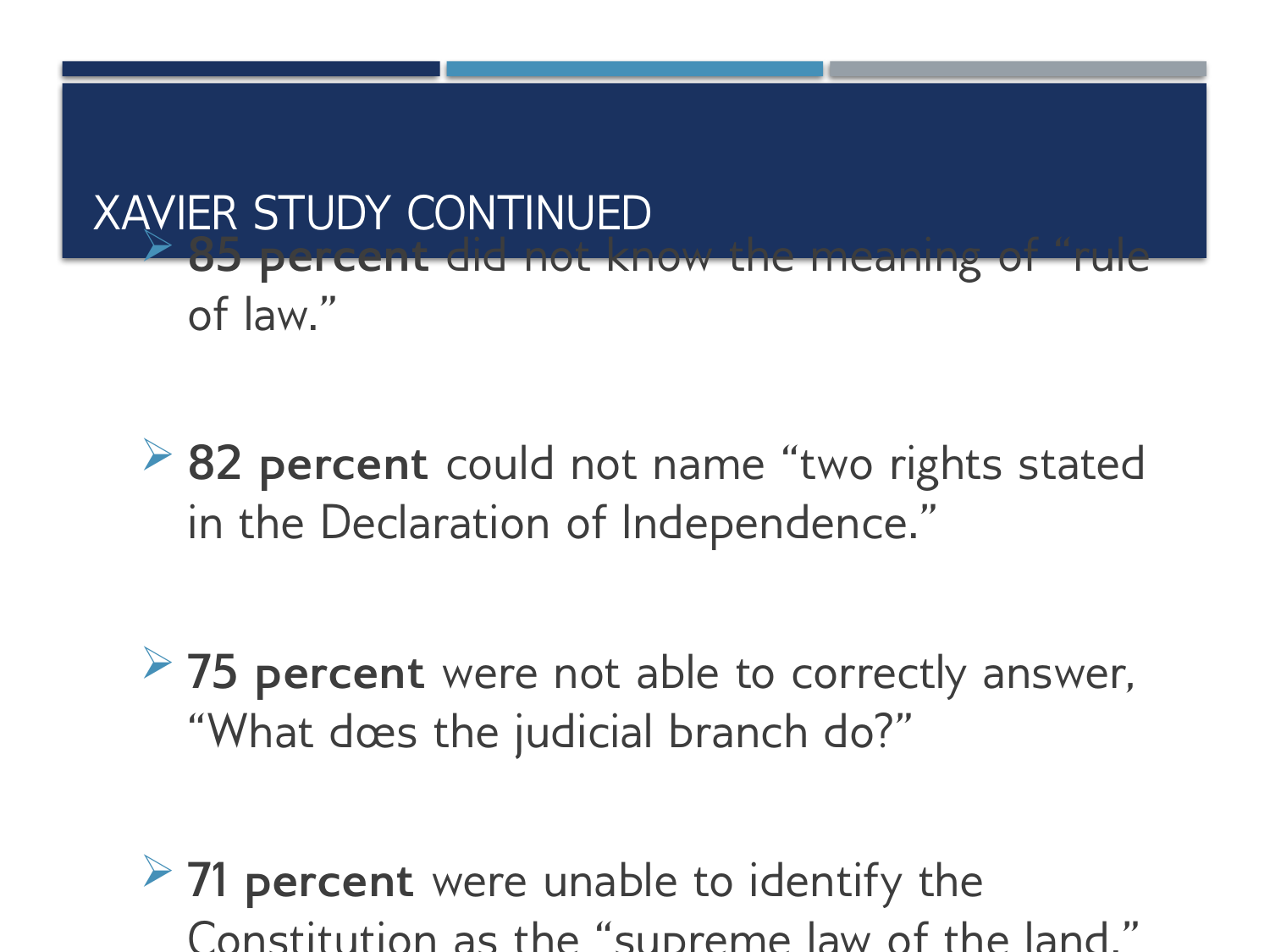

# Xavier Study Continued

85 percent did not know the meaning of “rule of law.”

82 percent could not name “two rights stated in the Declaration of Independence.”

75 percent were not able to correctly answer, “What does the judicial branch do?”

71 percent were unable to identify the Constitution as the “supreme law of the land.”